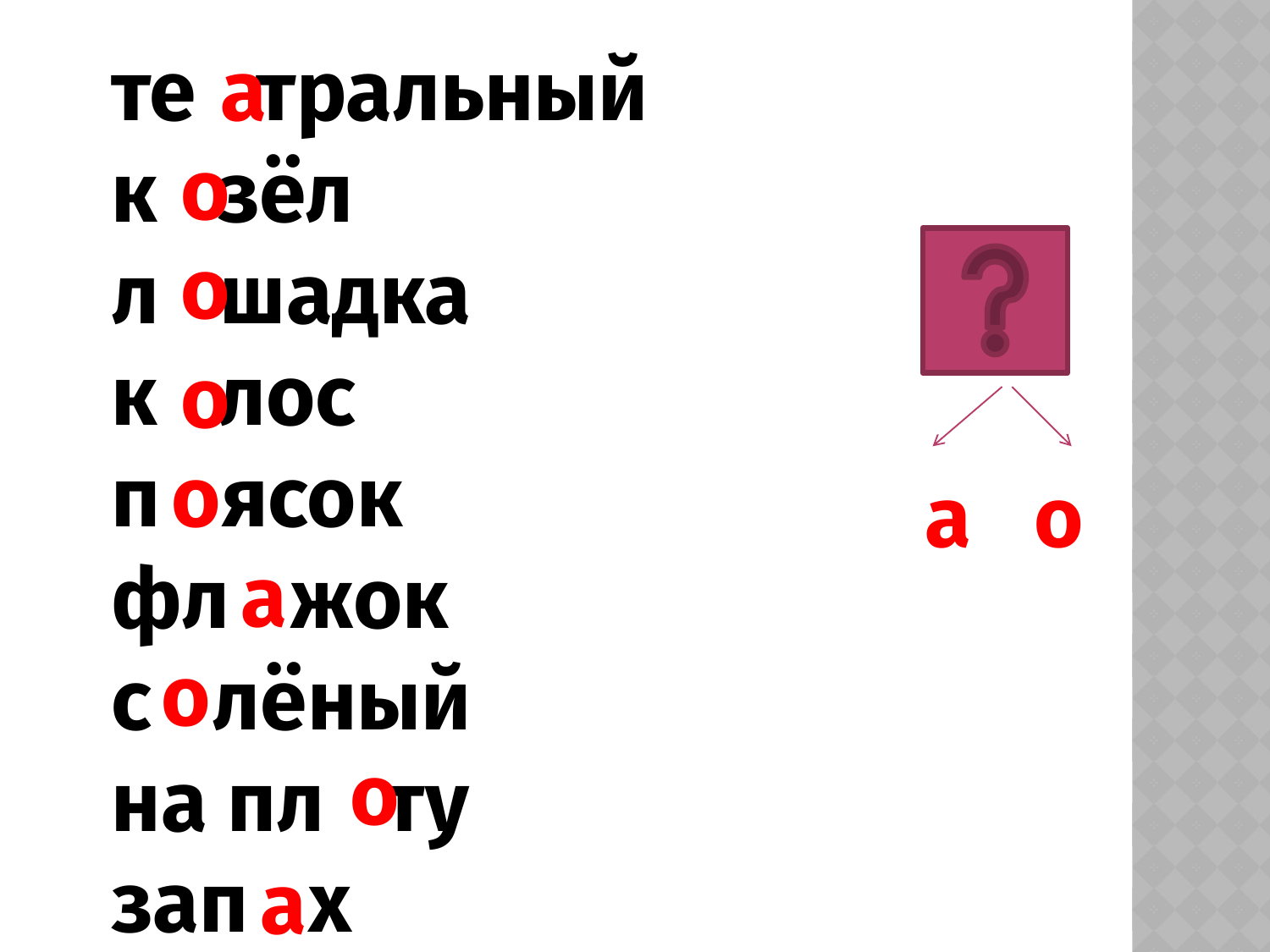

те   тральный
к   зёл
л   шадка
к   лос
п   ясок
фл   жок
с   лёный
на пл   ту
зап   х

а
о
о

о
о
а
о
а
о
о
а